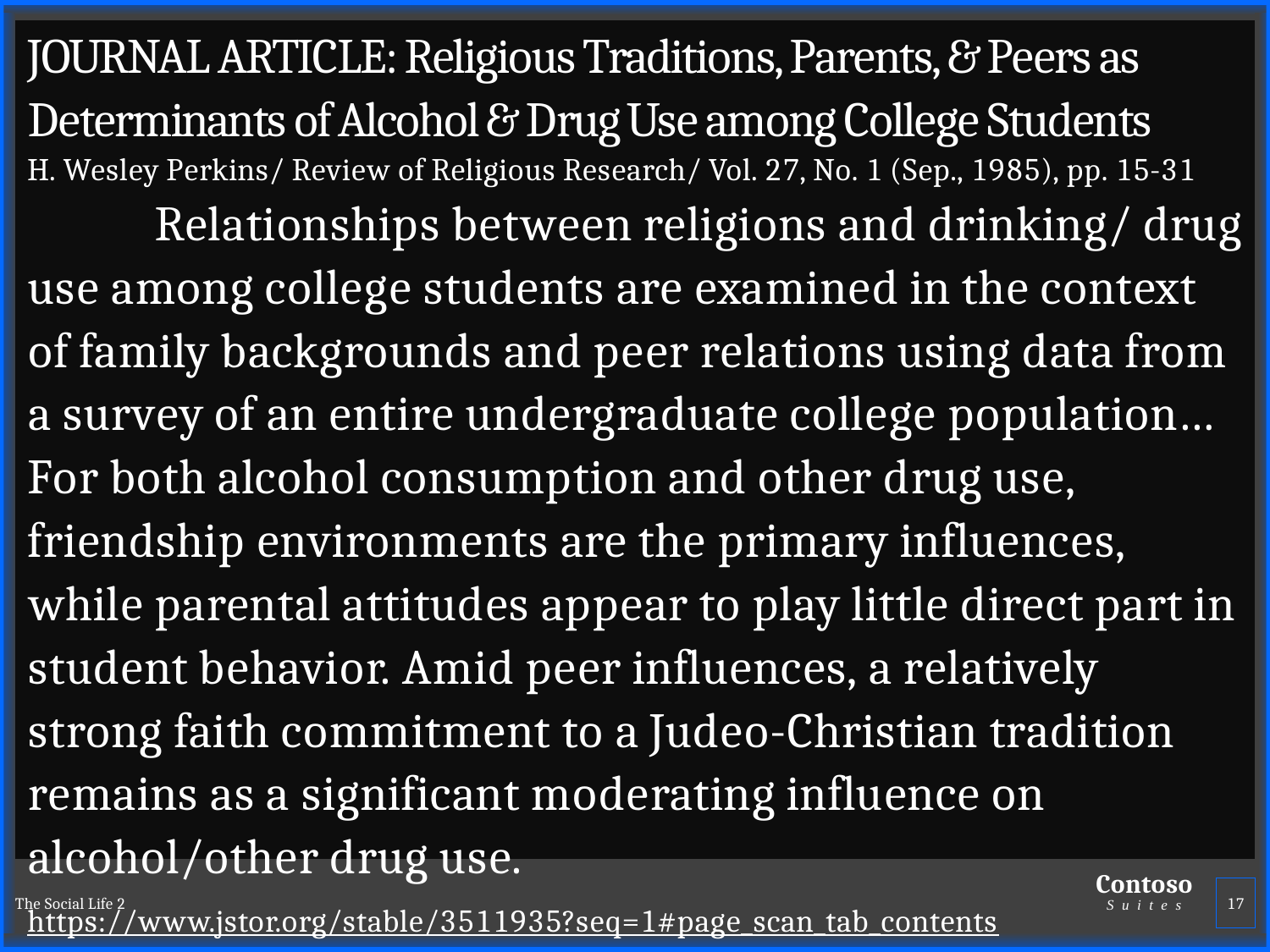

JOURNAL ARTICLE: Religious Traditions, Parents, & Peers as Determinants of Alcohol & Drug Use among College Students
H. Wesley Perkins/ Review of Religious Research/ Vol. 27, No. 1 (Sep., 1985), pp. 15-31
 	Relationships between religions and drinking/ drug use among college students are examined in the context of family backgrounds and peer relations using data from a survey of an entire undergraduate college population… For both alcohol consumption and other drug use, friendship environments are the primary influences, while parental attitudes appear to play little direct part in student behavior. Amid peer influences, a relatively strong faith commitment to a Judeo-Christian tradition remains as a significant moderating influence on alcohol/other drug use.
https://www.jstor.org/stable/3511935?seq=1#page_scan_tab_contents
The Social Life 2
17